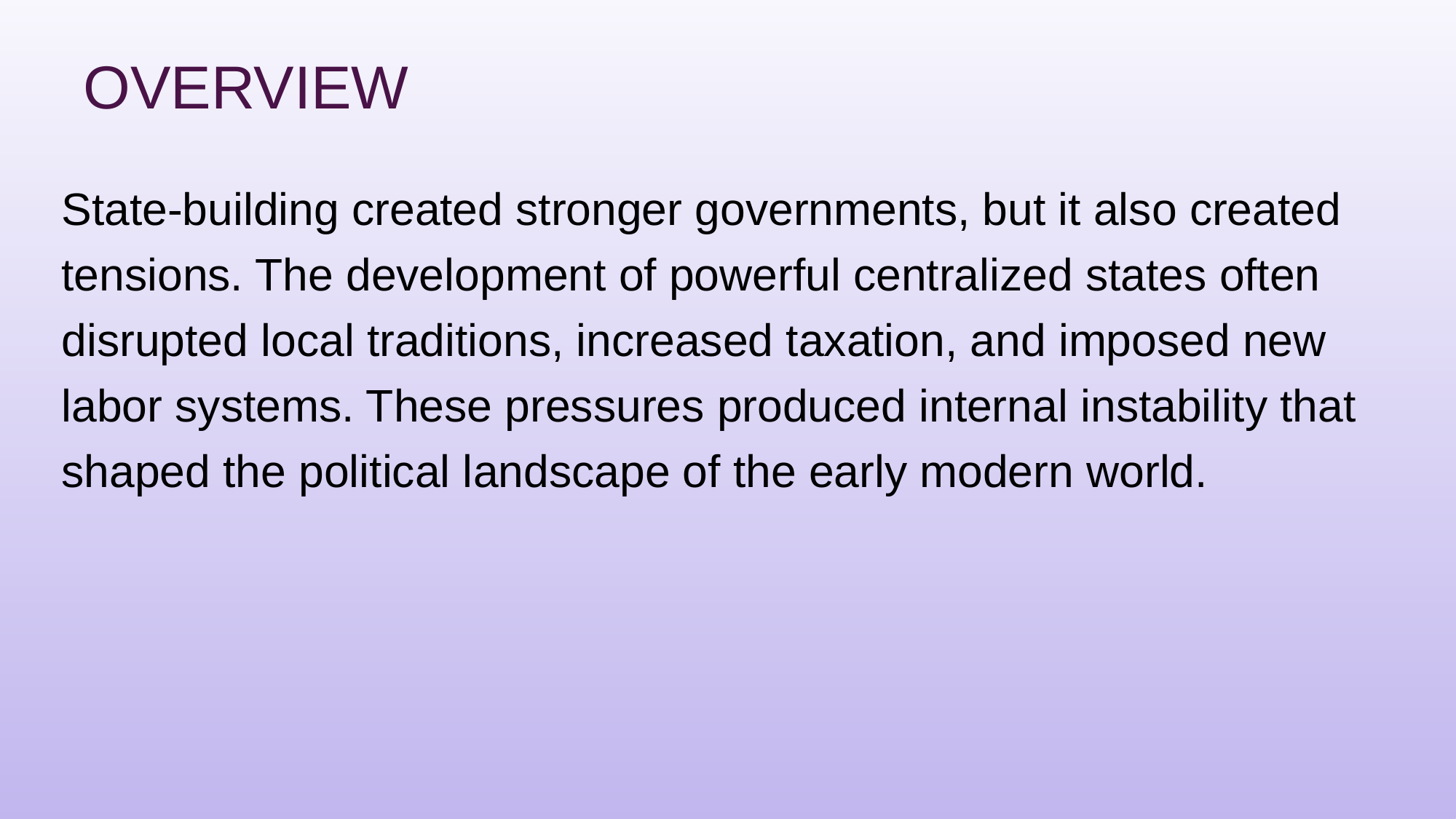

# Overview
State-building created stronger governments, but it also created tensions. The development of powerful centralized states often disrupted local traditions, increased taxation, and imposed new labor systems. These pressures produced internal instability that shaped the political landscape of the early modern world.